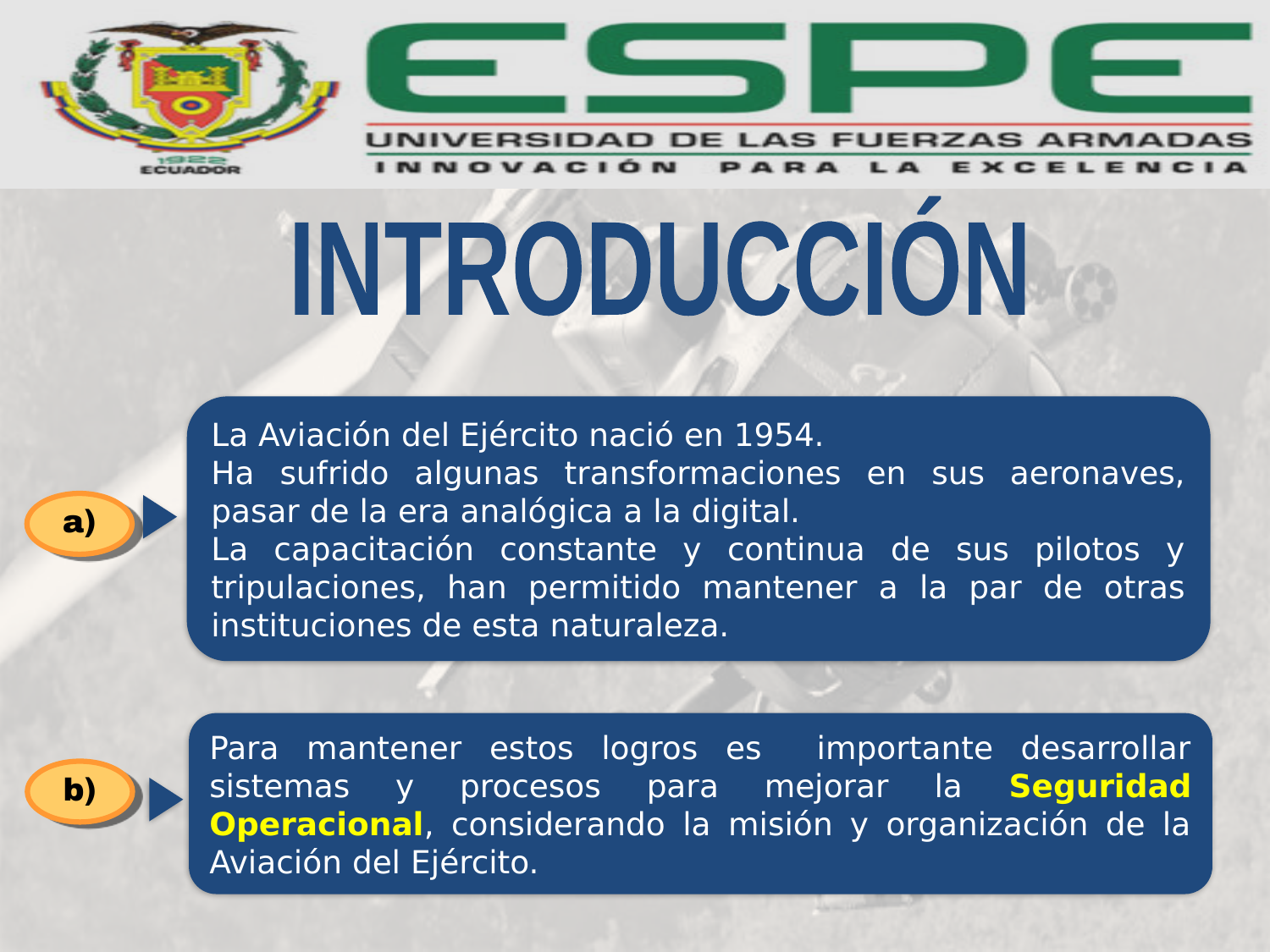

INTRODUCCIÓN
La Aviación del Ejército nació en 1954.
Ha sufrido algunas transformaciones en sus aeronaves, pasar de la era analógica a la digital.
La capacitación constante y continua de sus pilotos y tripulaciones, han permitido mantener a la par de otras instituciones de esta naturaleza.

a)

Para mantener estos logros es  importante desarrollar sistemas y procesos para mejorar la Seguridad Operacional, considerando la misión y organización de la Aviación del Ejército.

b)